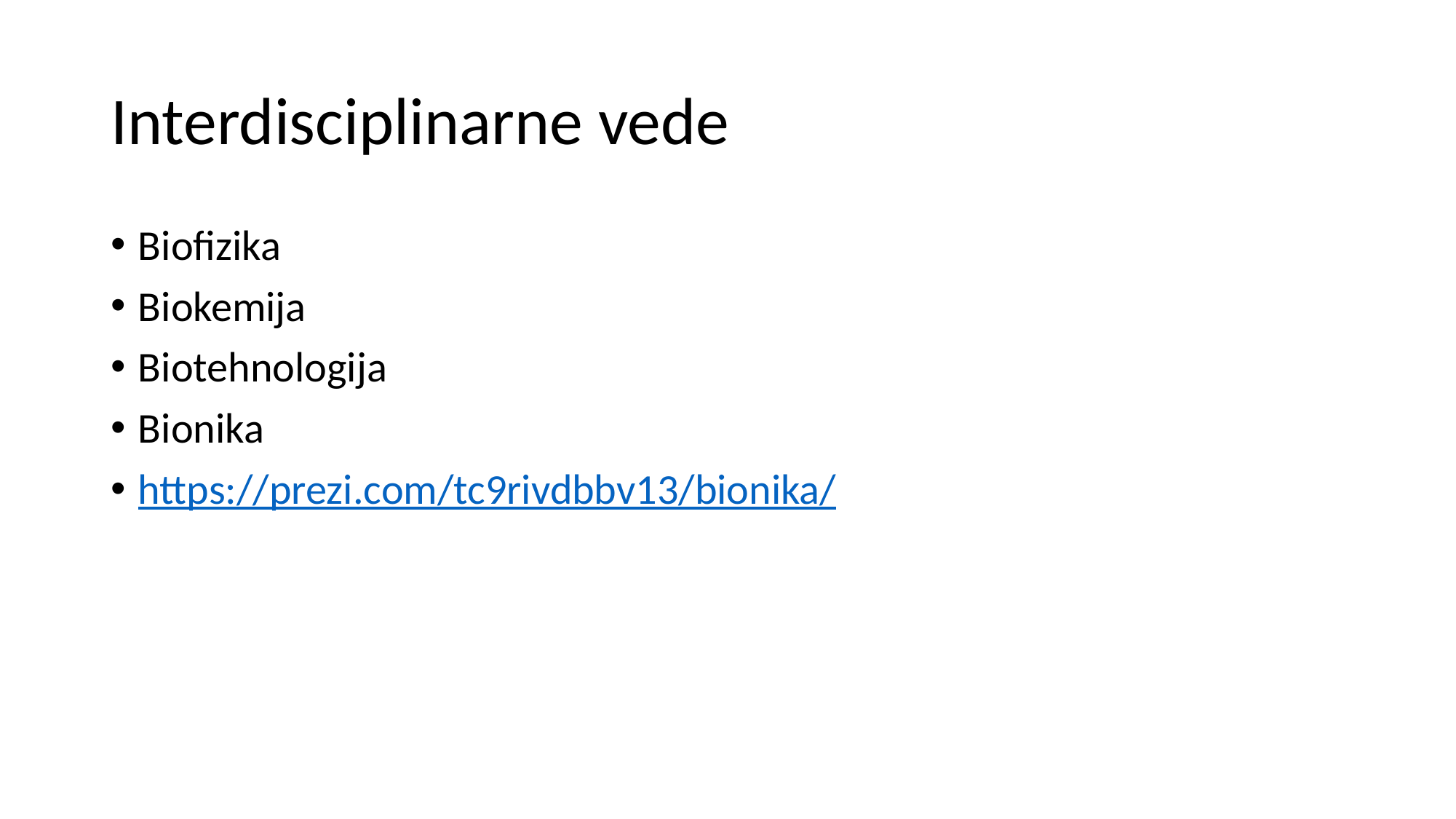

# Interdisciplinarne vede
Biofizika
Biokemija
Biotehnologija
Bionika
https://prezi.com/tc9rivdbbv13/bionika/